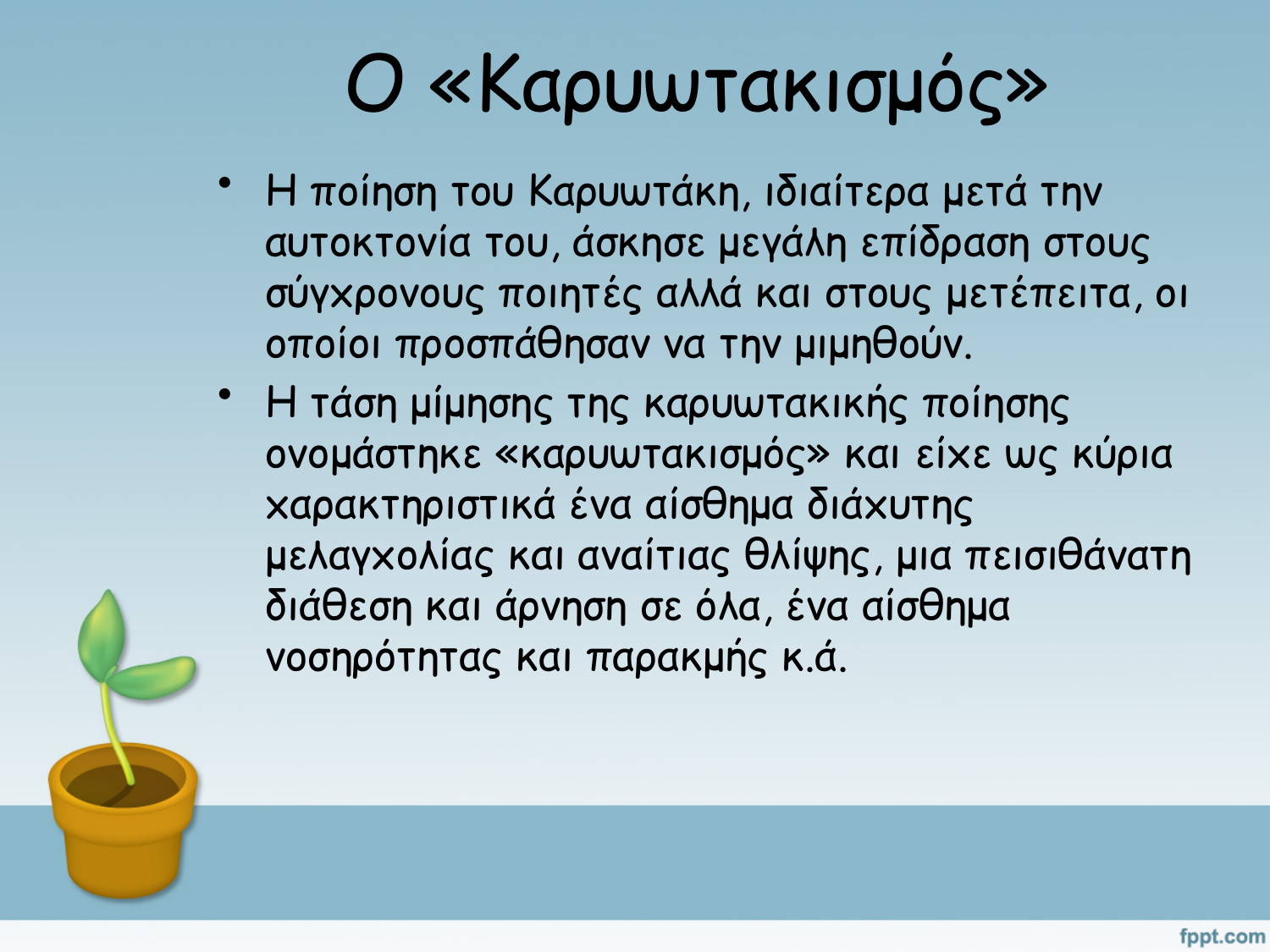

# Ο «Καρυωτακισμός»
Η ποίηση του Καρυωτάκη, ιδιαίτερα μετά την αυτοκτονία του, άσκησε μεγάλη επίδραση στους σύγχρονους ποιητές αλλά και στους μετέπειτα, οι οποίοι προσπάθησαν να την μιμηθούν.
Η τάση μίμησης της καρυωτακικής ποίησης ονομάστηκε «καρυωτακισμός» και είχε ως κύρια χαρακτηριστικά ένα αίσθημα διάχυτης μελαγχολίας και αναίτιας θλίψης, μια πεισιθάνατη διάθεση και άρνηση σε όλα, ένα αίσθημα νοσηρότητας και παρακμής κ.ά.